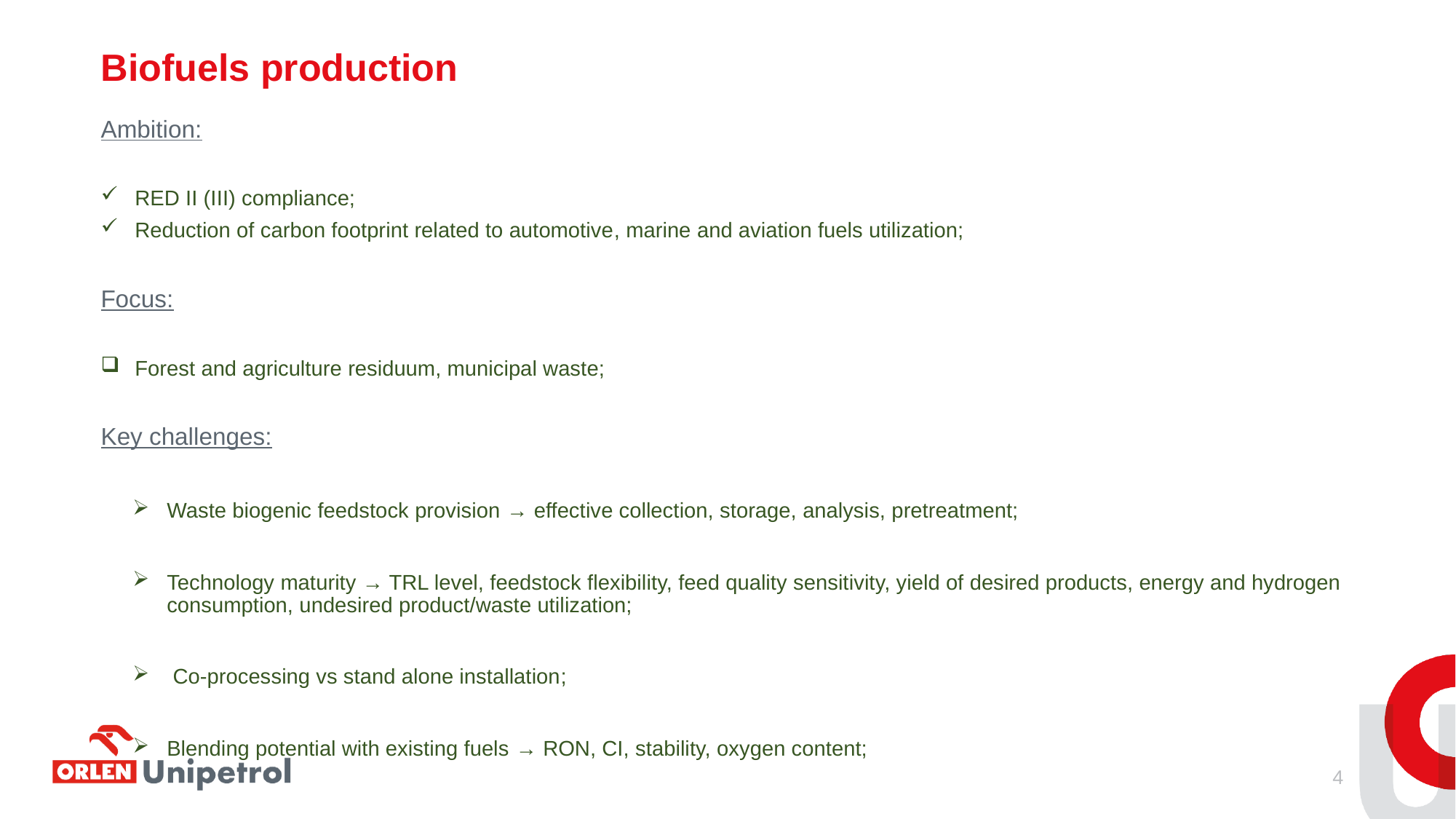

Biofuels production
Ambition:

RED II (III) compliance;
Reduction of carbon footprint related to automotive, marine and aviation fuels utilization;

Focus:

Forest and agriculture residuum, municipal waste;

Key challenges:

Waste biogenic feedstock provision → effective collection, storage, analysis, pretreatment;

Technology maturity → TRL level, feedstock flexibility, feed quality sensitivity, yield of desired products, energy and hydrogen consumption, undesired product/waste utilization;

 Co-processing vs stand alone installation;

Blending potential with existing fuels → RON, CI, stability, oxygen content;

4